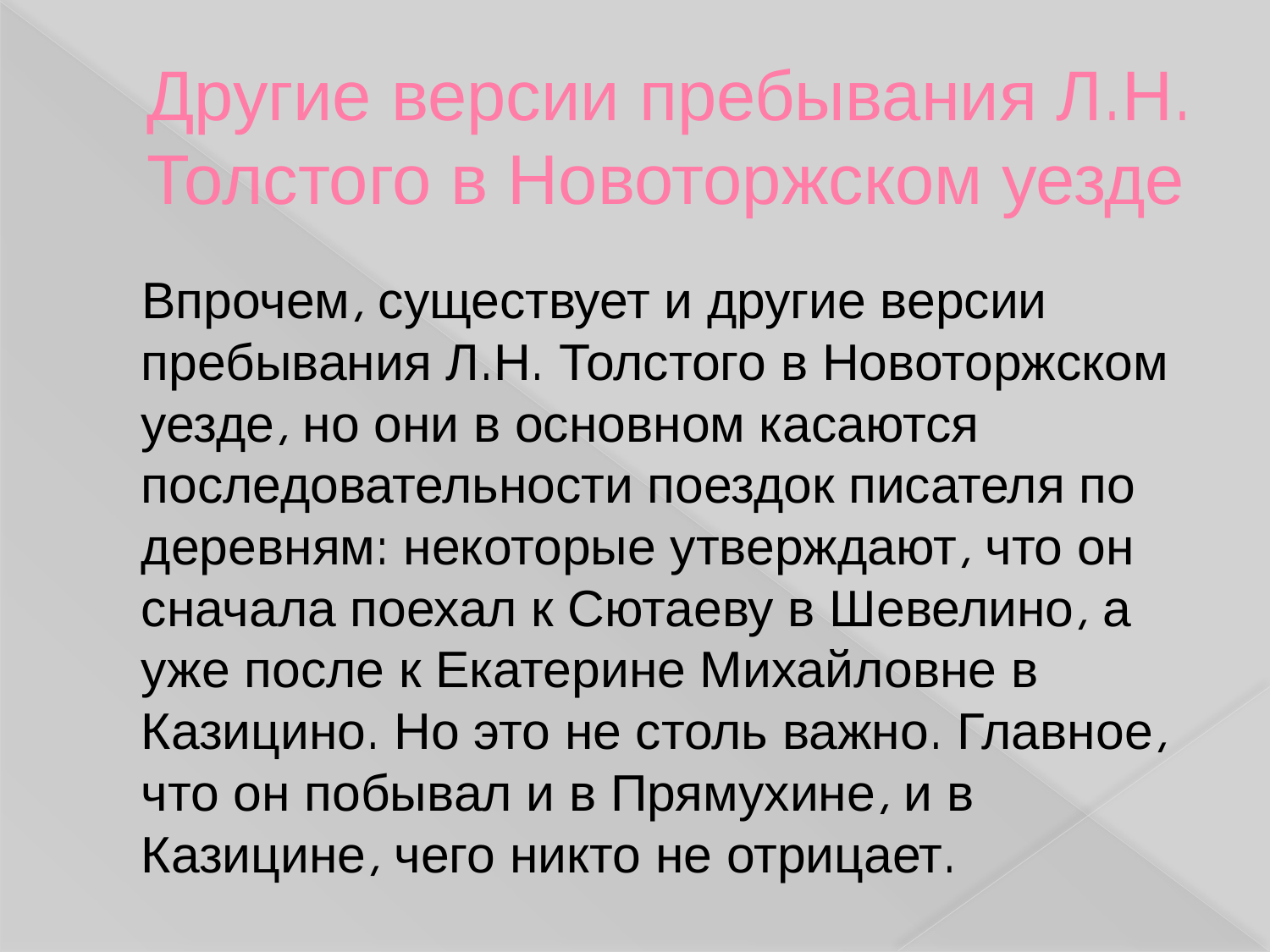

# Другие версии пребывания Л.Н. Толстого в Новоторжском уезде
    Впрочем, существует и другие версии пребывания Л.Н. Толстого в Новоторжском уезде, но они в основном касаются последовательности поездок писателя по деревням: некоторые утверждают, что он сначала поехал к Сютаеву в Шевелино, а уже после к Екатерине Михайловне в Казицино. Но это не столь важно. Главное, что он побывал и в Прямухине, и в Казицине, чего никто не отрицает.